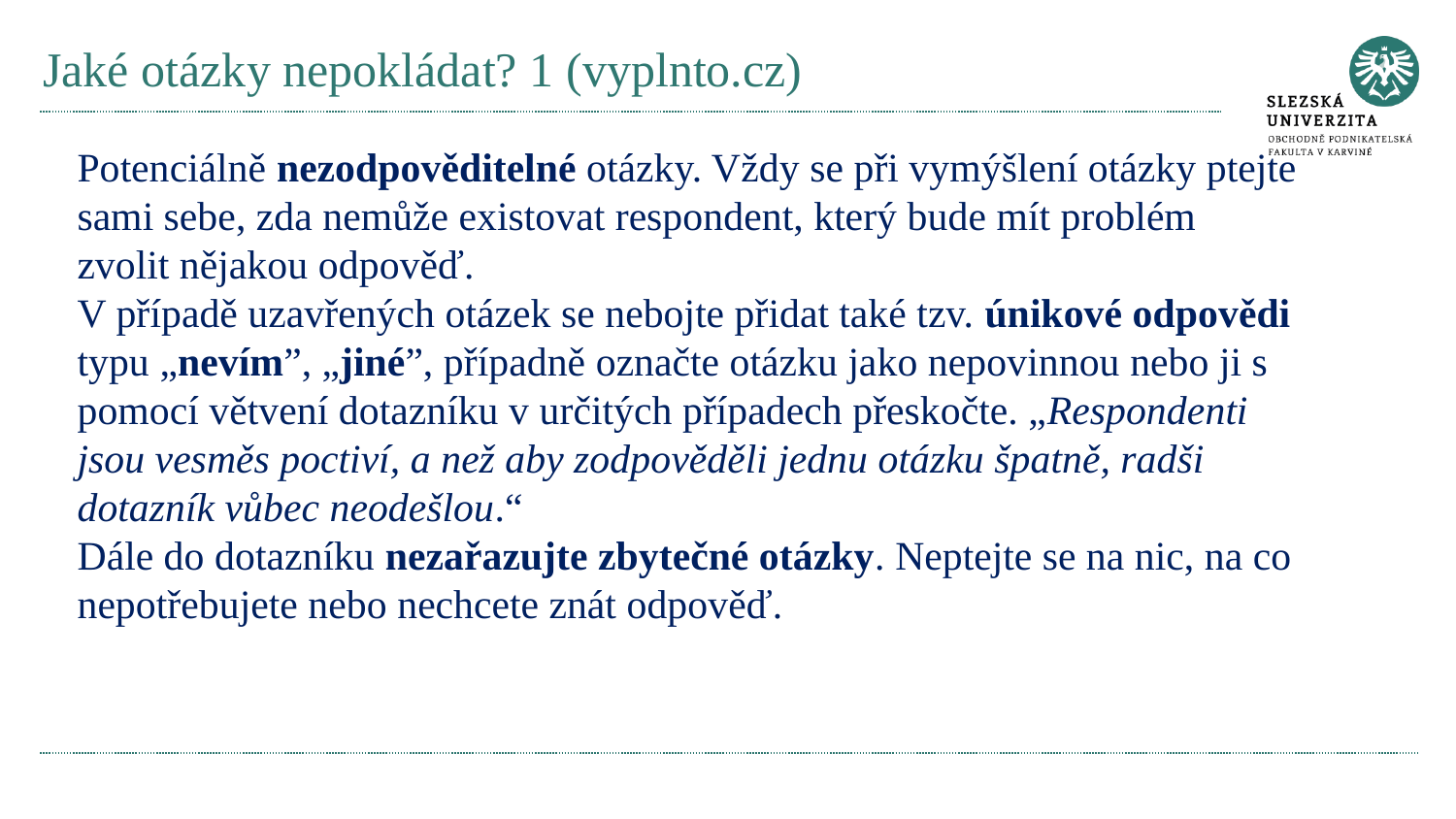

# Jaké otázky nepokládat? 1 (vyplnto.cz)
Potenciálně nezodpověditelné otázky. Vždy se při vymýšlení otázky ptejte sami sebe, zda nemůže existovat respondent, který bude mít problém zvolit nějakou odpověď.
V případě uzavřených otázek se nebojte přidat také tzv. únikové odpovědi typu „nevím”, „jiné”, případně označte otázku jako nepovinnou nebo ji s pomocí větvení dotazníku v určitých případech přeskočte. „Respondenti jsou vesměs poctiví, a než aby zodpověděli jednu otázku špatně, radši dotazník vůbec neodešlou.“
Dále do dotazníku nezařazujte zbytečné otázky. Neptejte se na nic, na co nepotřebujete nebo nechcete znát odpověď.